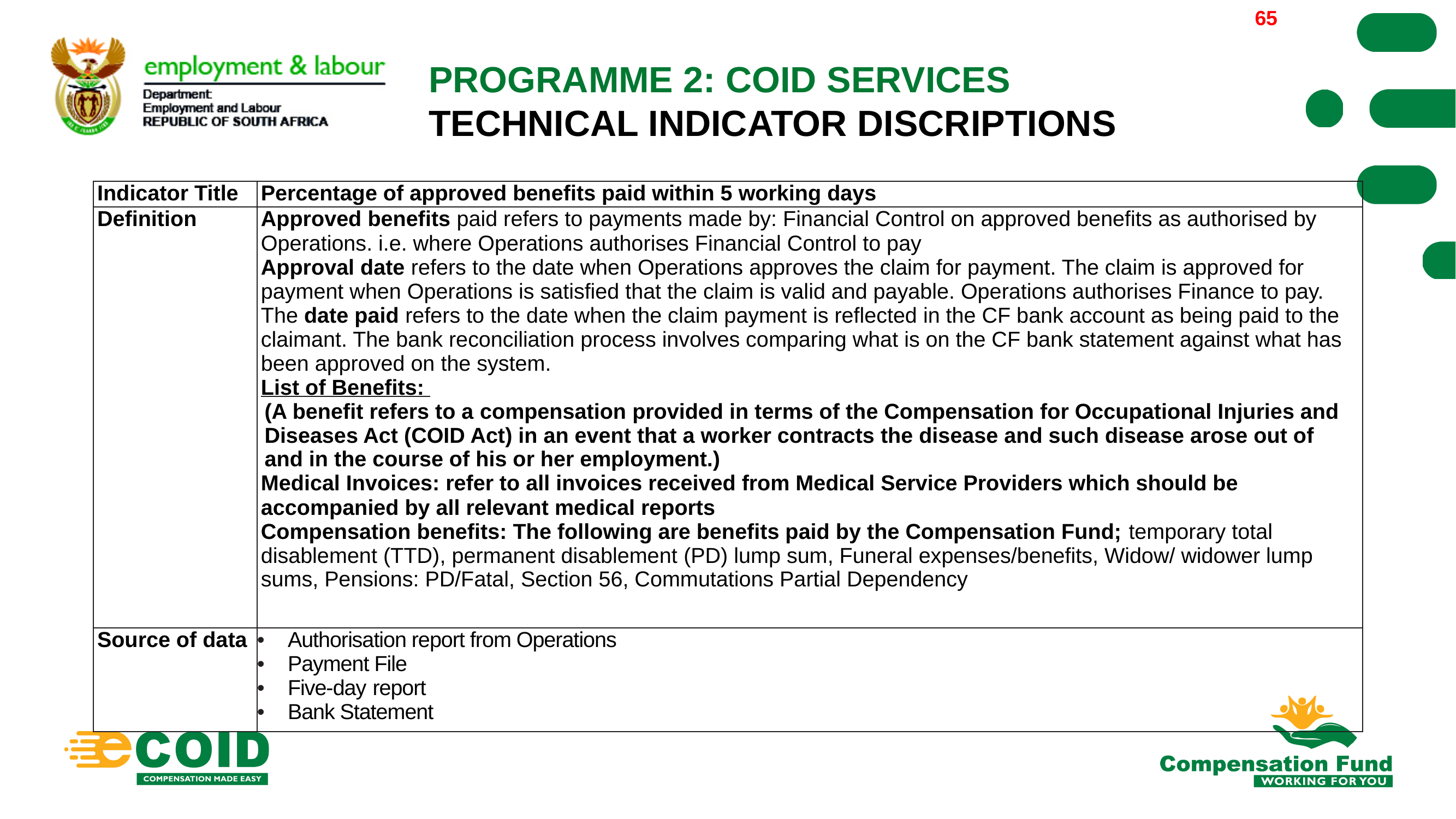

65
PROGRAMME 2: COID SERVICES
TECHNICAL INDICATOR DISCRIPTIONS
| Indicator Title | Percentage of approved benefits paid within 5 working days |
| --- | --- |
| Definition | Approved benefits paid refers to payments made by: Financial Control on approved benefits as authorised by Operations. i.e. where Operations authorises Financial Control to pay Approval date refers to the date when Operations approves the claim for payment. The claim is approved for payment when Operations is satisfied that the claim is valid and payable. Operations authorises Finance to pay. The date paid refers to the date when the claim payment is reflected in the CF bank account as being paid to the claimant. The bank reconciliation process involves comparing what is on the CF bank statement against what has been approved on the system. List of Benefits: (A benefit refers to a compensation provided in terms of the Compensation for Occupational Injuries and Diseases Act (COID Act) in an event that a worker contracts the disease and such disease arose out of and in the course of his or her employment.) Medical Invoices: refer to all invoices received from Medical Service Providers which should be accompanied by all relevant medical reports Compensation benefits: The following are benefits paid by the Compensation Fund; temporary total disablement (TTD), permanent disablement (PD) lump sum, Funeral expenses/benefits, Widow/ widower lump sums, Pensions: PD/Fatal, Section 56, Commutations Partial Dependency |
| Source of data | Authorisation report from Operations Payment File Five-day report Bank Statement |
65